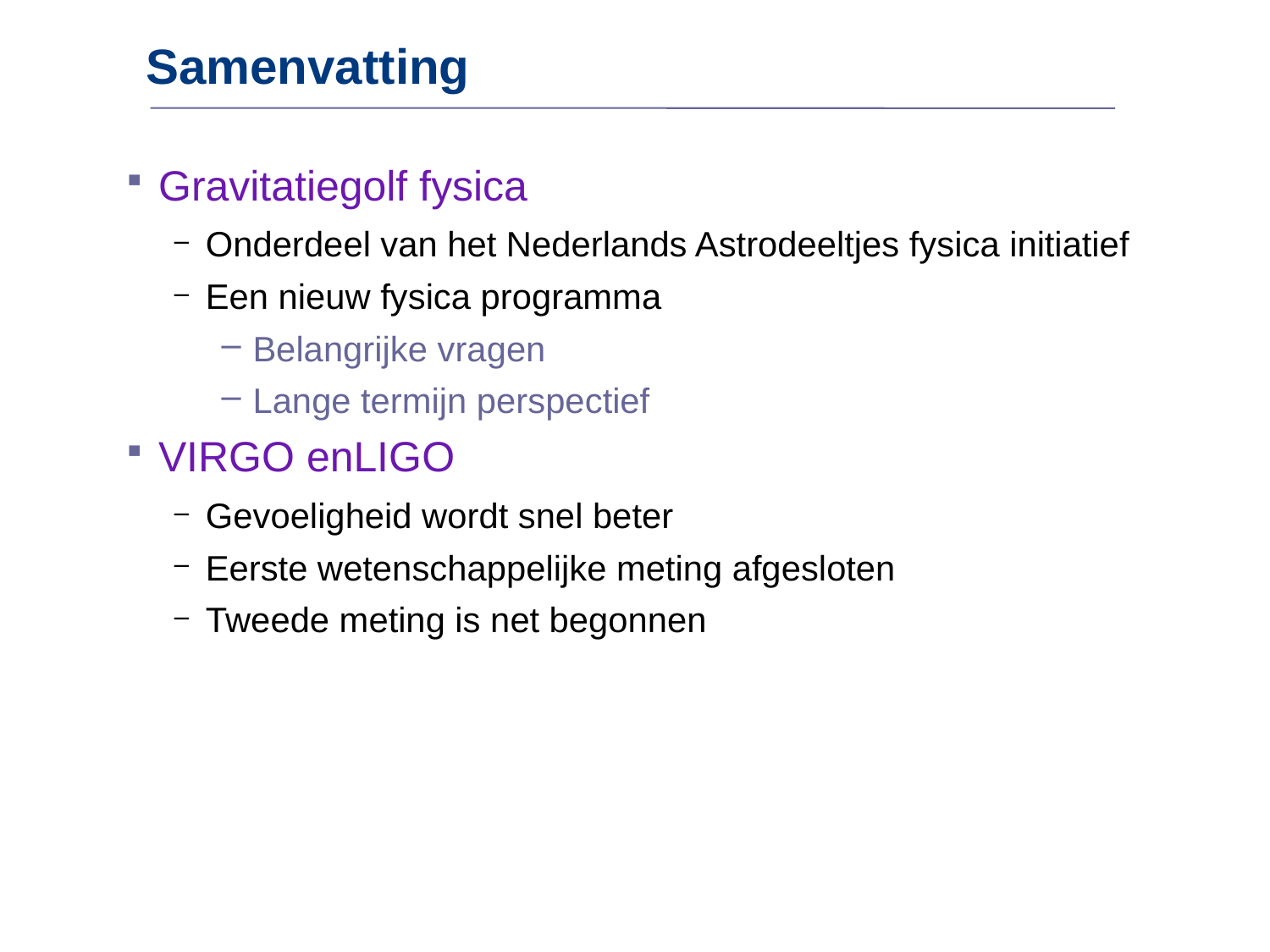

# Samenvatting
Gravitatiegolf fysica
Onderdeel van het Nederlands Astrodeeltjes fysica initiatief
Een nieuw fysica programma
Belangrijke vragen
Lange termijn perspectief
VIRGO enLIGO
Gevoeligheid wordt snel beter
Eerste wetenschappelijke meting afgesloten
Tweede meting is net begonnen